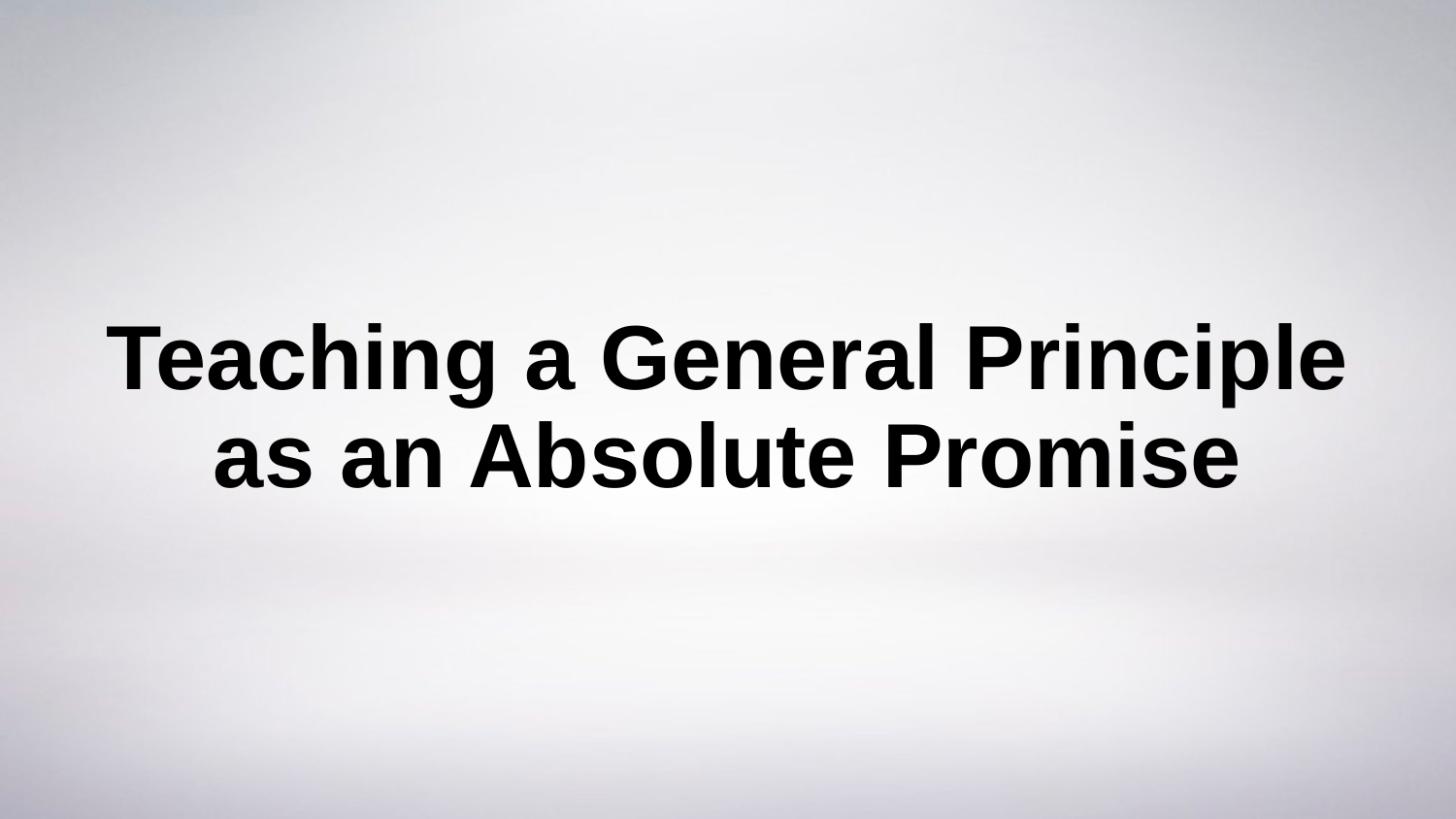

# Teaching a General Principle as an Absolute Promise